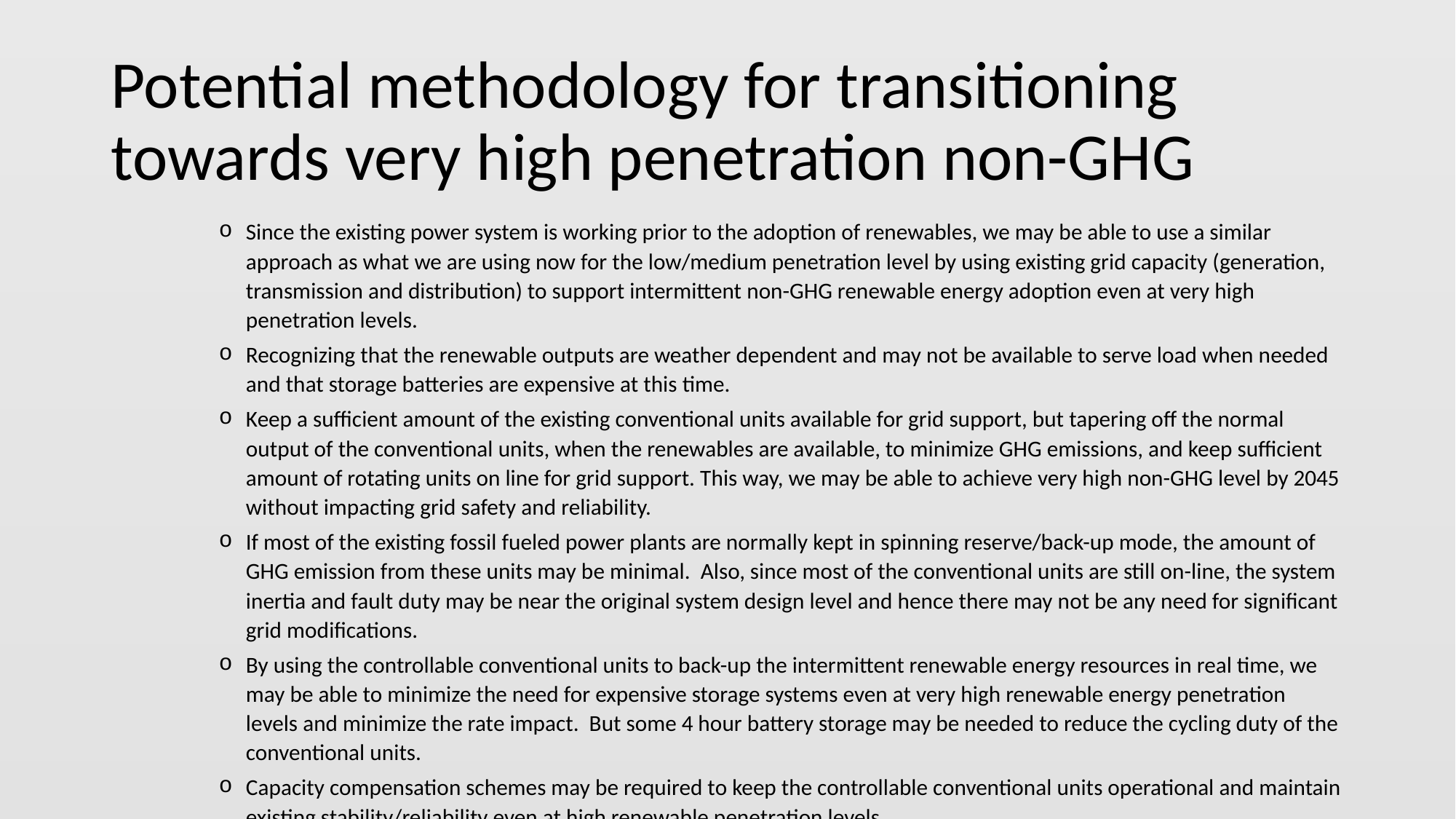

# Potential methodology for transitioning towards very high penetration non-GHG

Since the existing power system is working prior to the adoption of renewables, we may be able to use a similar approach as what we are using now for the low/medium penetration level by using existing grid capacity (generation, transmission and distribution) to support intermittent non-GHG renewable energy adoption even at very high penetration levels.
Recognizing that the renewable outputs are weather dependent and may not be available to serve load when needed and that storage batteries are expensive at this time.
Keep a sufficient amount of the existing conventional units available for grid support, but tapering off the normal output of the conventional units, when the renewables are available, to minimize GHG emissions, and keep sufficient amount of rotating units on line for grid support. This way, we may be able to achieve very high non-GHG level by 2045 without impacting grid safety and reliability.
If most of the existing fossil fueled power plants are normally kept in spinning reserve/back-up mode, the amount of GHG emission from these units may be minimal.  Also, since most of the conventional units are still on-line, the system inertia and fault duty may be near the original system design level and hence there may not be any need for significant grid modifications.
By using the controllable conventional units to back-up the intermittent renewable energy resources in real time, we may be able to minimize the need for expensive storage systems even at very high renewable energy penetration levels and minimize the rate impact.  But some 4 hour battery storage may be needed to reduce the cycling duty of the conventional units.
Capacity compensation schemes may be required to keep the controllable conventional units operational and maintain existing stability/reliability even at high renewable penetration levels.